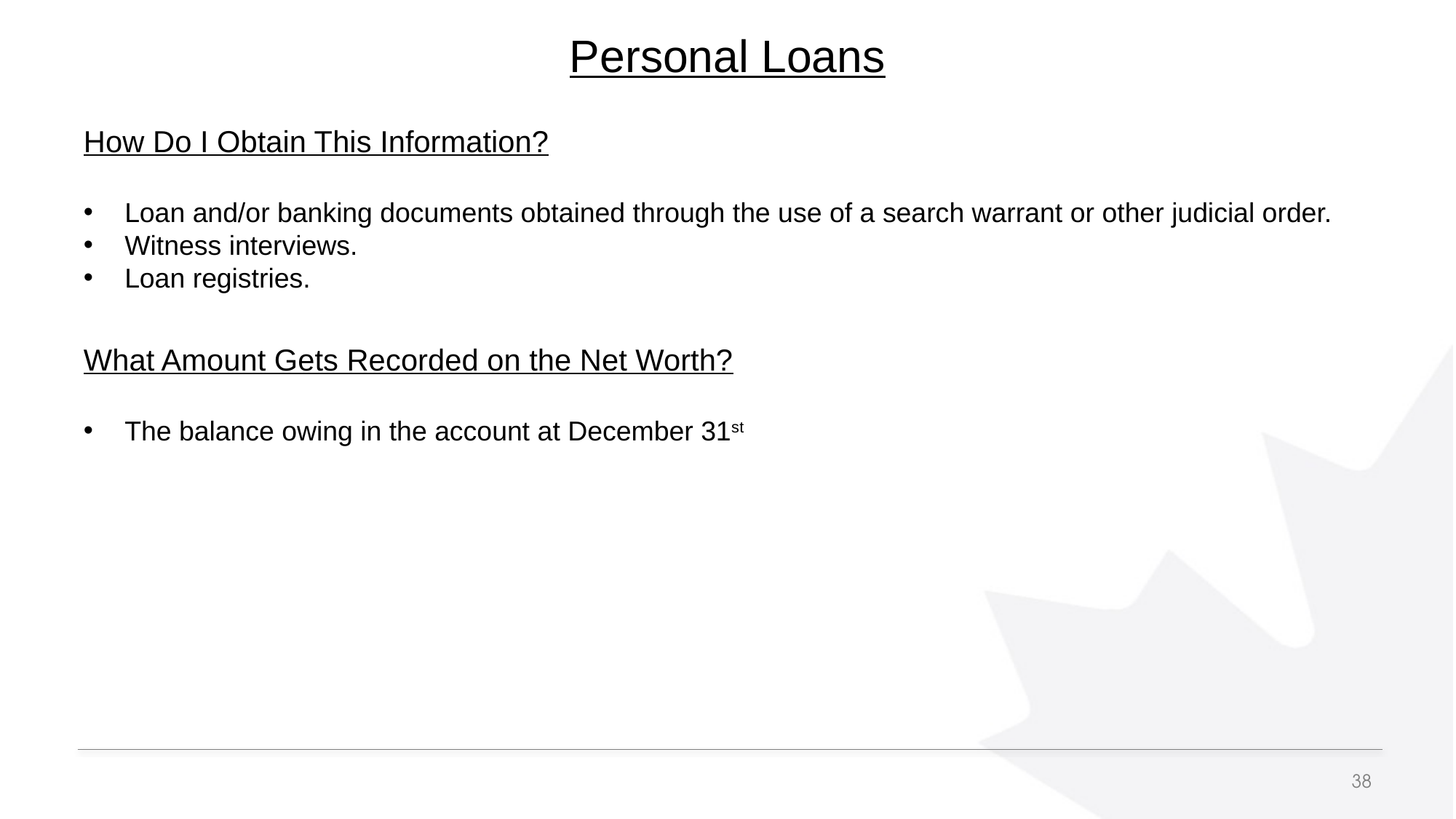

# Personal Loans
How Do I Obtain This Information?

Loan and/or banking documents obtained through the use of a search warrant or other judicial order.
Witness interviews.
Loan registries.

What Amount Gets Recorded on the Net Worth?

The balance owing in the account at December 31st
38